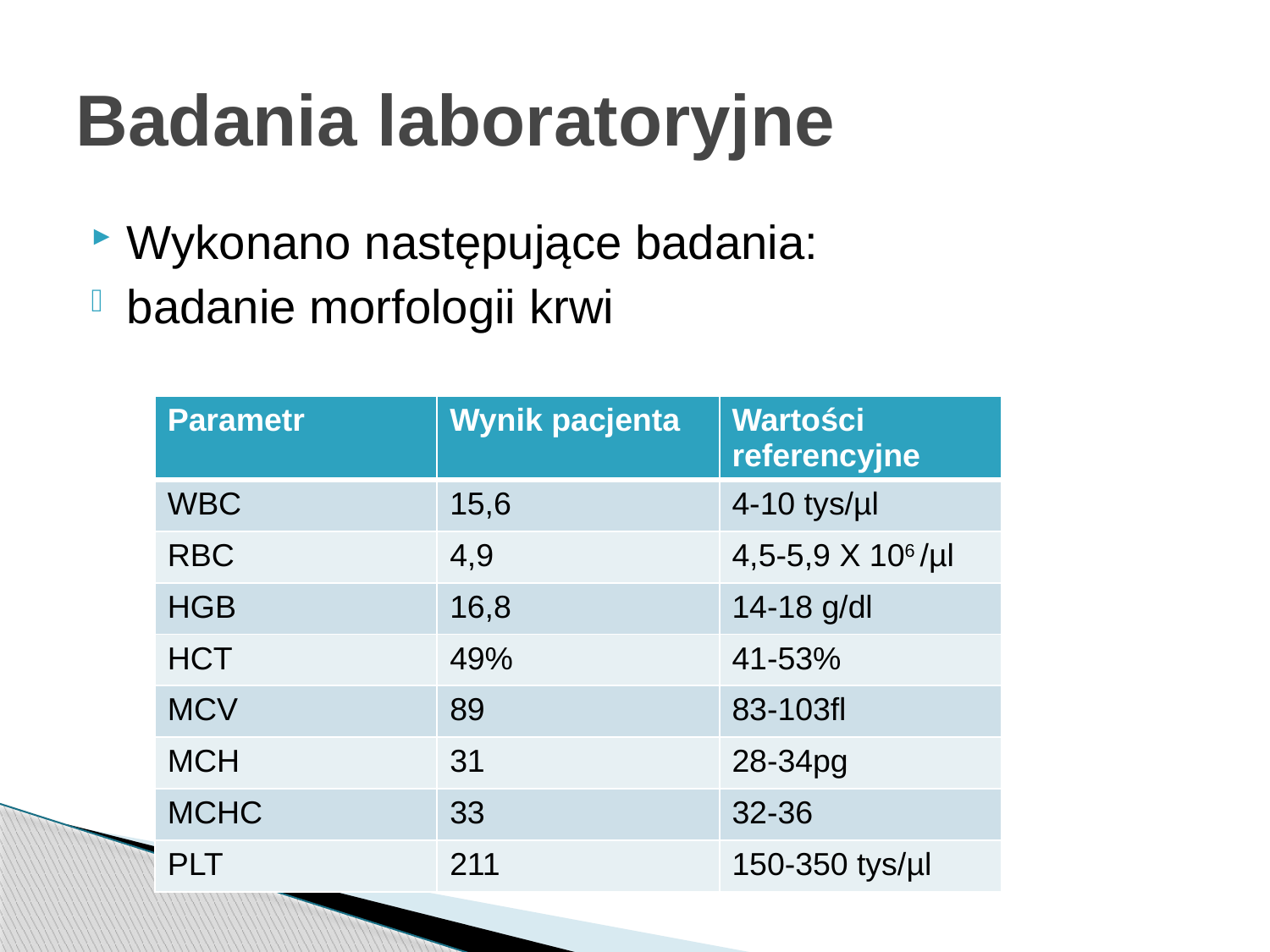

# Badania laboratoryjne
Wykonano następujące badania:
badanie morfologii krwi

| Parametr | Wynik pacjenta | Wartości referencyjne |
| --- | --- | --- |
| WBC | 15,6 | 4-10 tys/µl |
| RBC | 4,9 | 4,5-5,9 X 106 /µl |
| HGB | 16,8 | 14-18 g/dl |
| HCT | 49% | 41-53% |
| MCV | 89 | 83-103fl |
| MCH | 31 | 28-34pg |
| MCHC | 33 | 32-36 |
| PLT | 211 | 150-350 tys/µl |